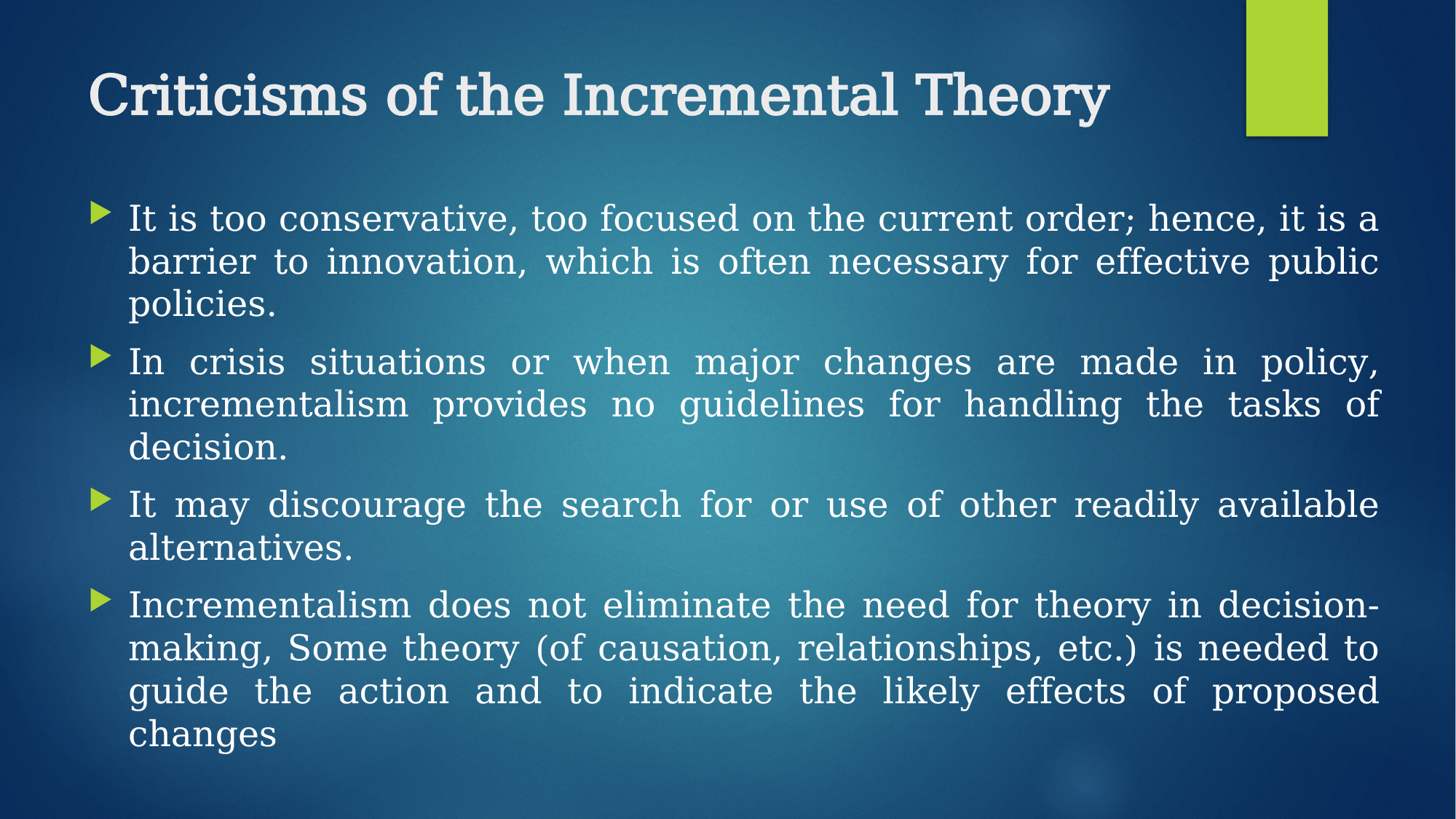

# Criticisms of the Incremental Theory
It is too conservative, too focused on the current order; hence, it is a barrier to innovation, which is often necessary for effective public policies.
In crisis situations or when major changes are made in policy, incrementalism provides no guidelines for handling the tasks of decision.
It may discourage the search for or use of other readily available alternatives.
Incrementalism does not eliminate the need for theory in decision-making, Some theory (of causation, relationships, etc.) is needed to guide the action and to indicate the likely effects of proposed changes